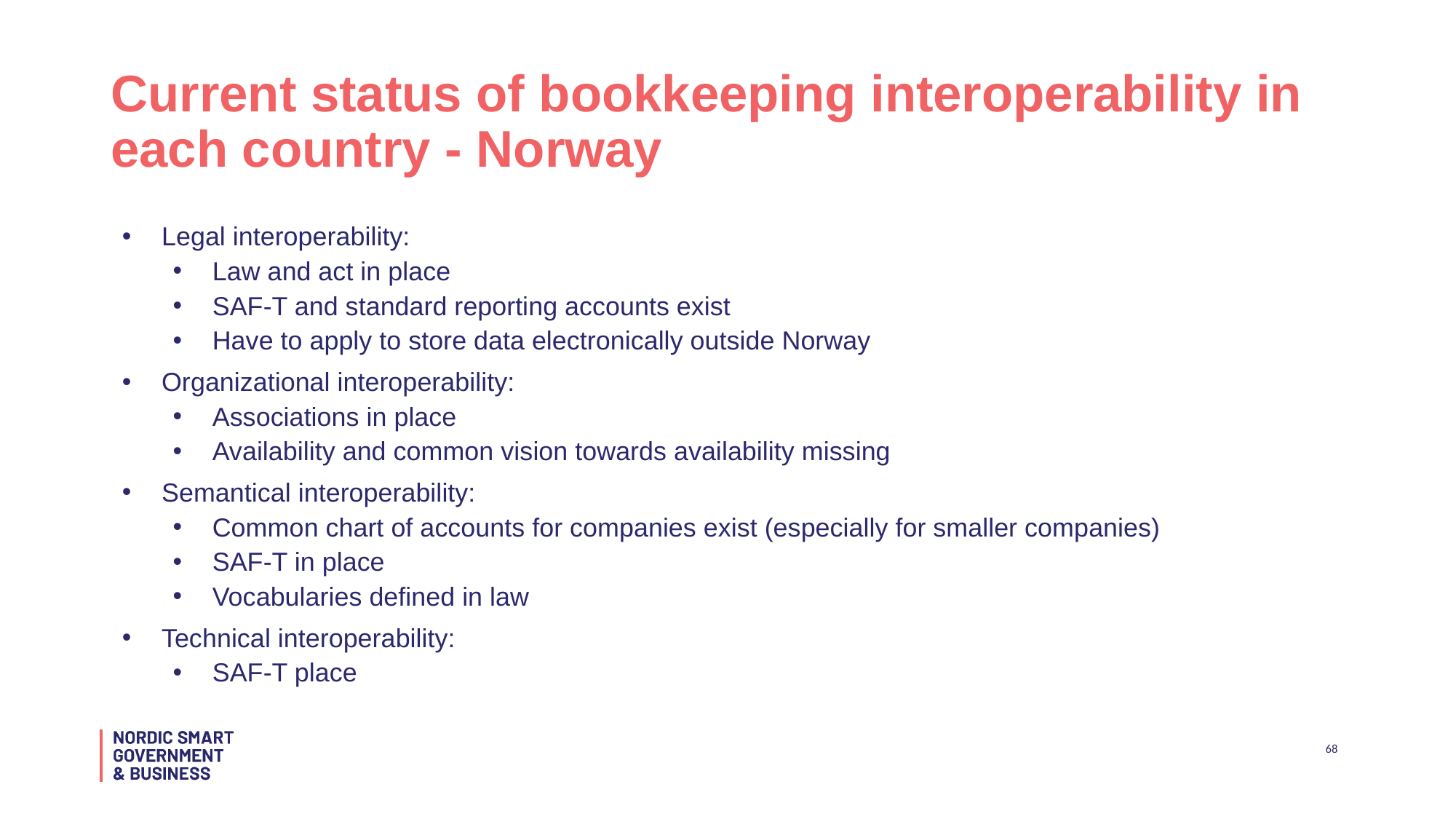

# Current status of bookkeeping interoperability in each country - Norway
Legal interoperability:
Law and act in place
SAF-T and standard reporting accounts exist
Have to apply to store data electronically outside Norway
Organizational interoperability:
Associations in place
Availability and common vision towards availability missing
Semantical interoperability:
Common chart of accounts for companies exist (especially for smaller companies)
SAF-T in place
Vocabularies defined in law
Technical interoperability:
SAF-T place

68